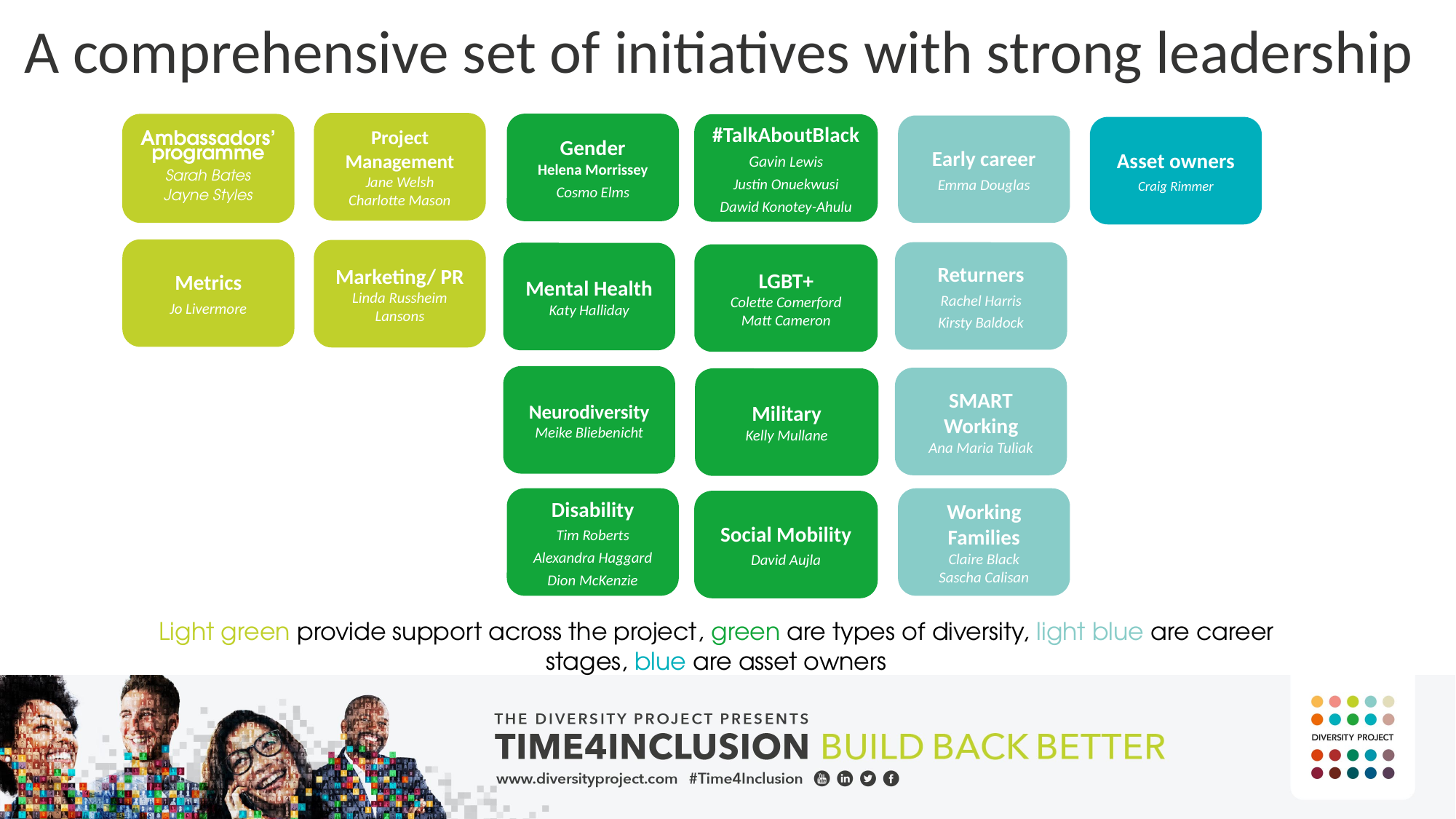

A comprehensive set of initiatives with strong leadership
Project Management
Jane Welsh
Charlotte Mason
Gender
Helena Morrissey
Cosmo Elms
Ambassadors’ programme
Sarah Bates
Jayne Styles
#TalkAboutBlack
Gavin Lewis
Justin Onuekwusi
Dawid Konotey-Ahulu
Early career
Emma Douglas

Asset owners
Craig Rimmer

Metrics
Jo Livermore
Marketing/ PR
Linda Russheim
Lansons
Returners
Rachel Harris
Kirsty Baldock

Mental Health
Katy Halliday

LGBT+
Colette Comerford
Matt Cameron
Neurodiversity
Meike Bliebenicht
SMART Working
Ana Maria Tuliak
Military
Kelly Mullane
Disability
Tim Roberts
Alexandra Haggard
Dion McKenzie
Working Families
Claire Black
Sascha Calisan
Social Mobility
David Aujla
Light green provide support across the project, green are types of diversity, light blue are career stages, blue are asset owners